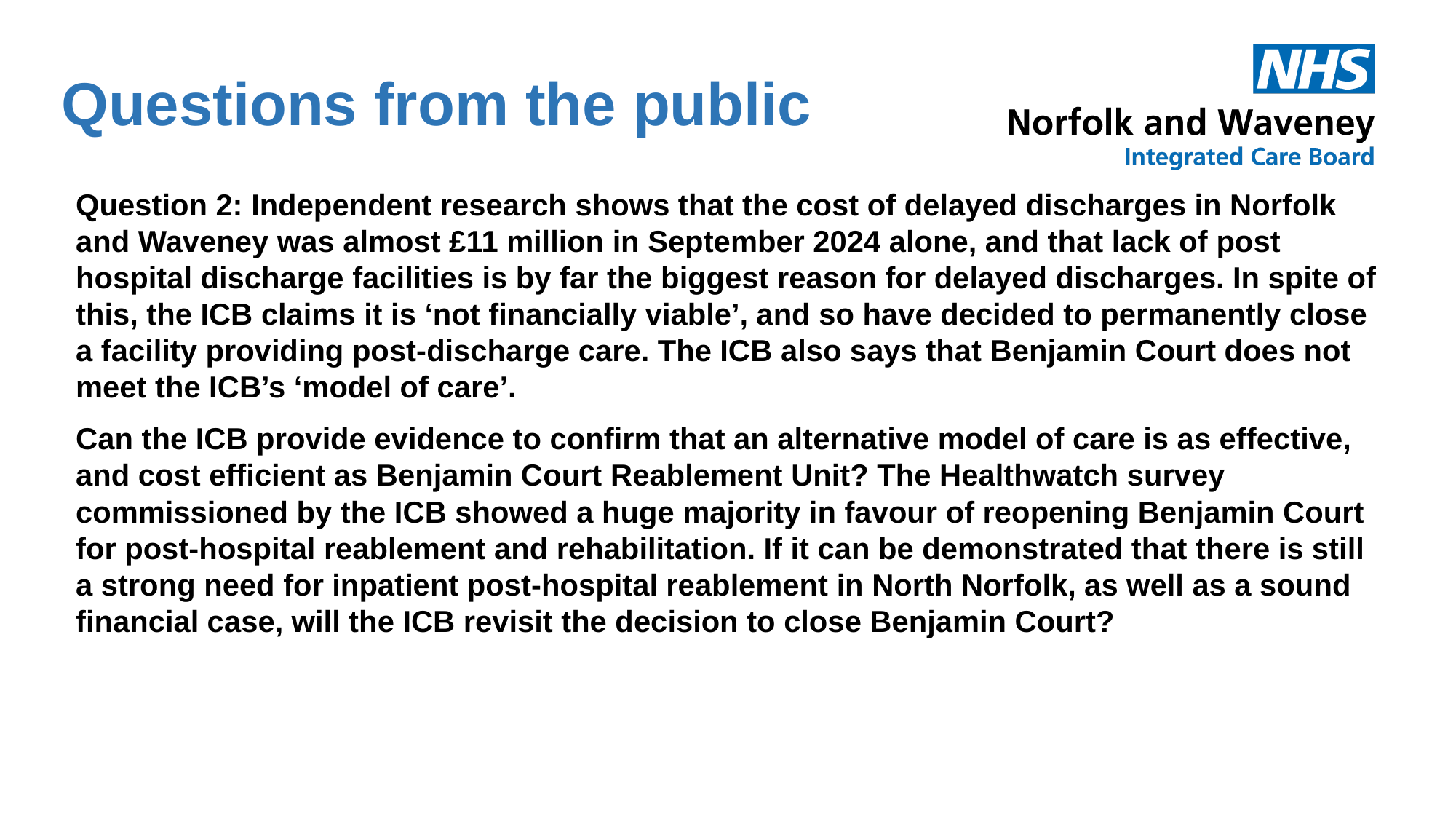

Questions from the public

Question 2: Independent research shows that the cost of delayed discharges in Norfolk and Waveney was almost £11 million in September 2024 alone, and that lack of post hospital discharge facilities is by far the biggest reason for delayed discharges. In spite of this, the ICB claims it is ‘not financially viable’, and so have decided to permanently close a facility providing post-discharge care. The ICB also says that Benjamin Court does not meet the ICB’s ‘model of care’.
Can the ICB provide evidence to confirm that an alternative model of care is as effective, and cost efficient as Benjamin Court Reablement Unit? The Healthwatch survey commissioned by the ICB showed a huge majority in favour of reopening Benjamin Court for post-hospital reablement and rehabilitation. If it can be demonstrated that there is still a strong need for inpatient post-hospital reablement in North Norfolk, as well as a sound financial case, will the ICB revisit the decision to close Benjamin Court?